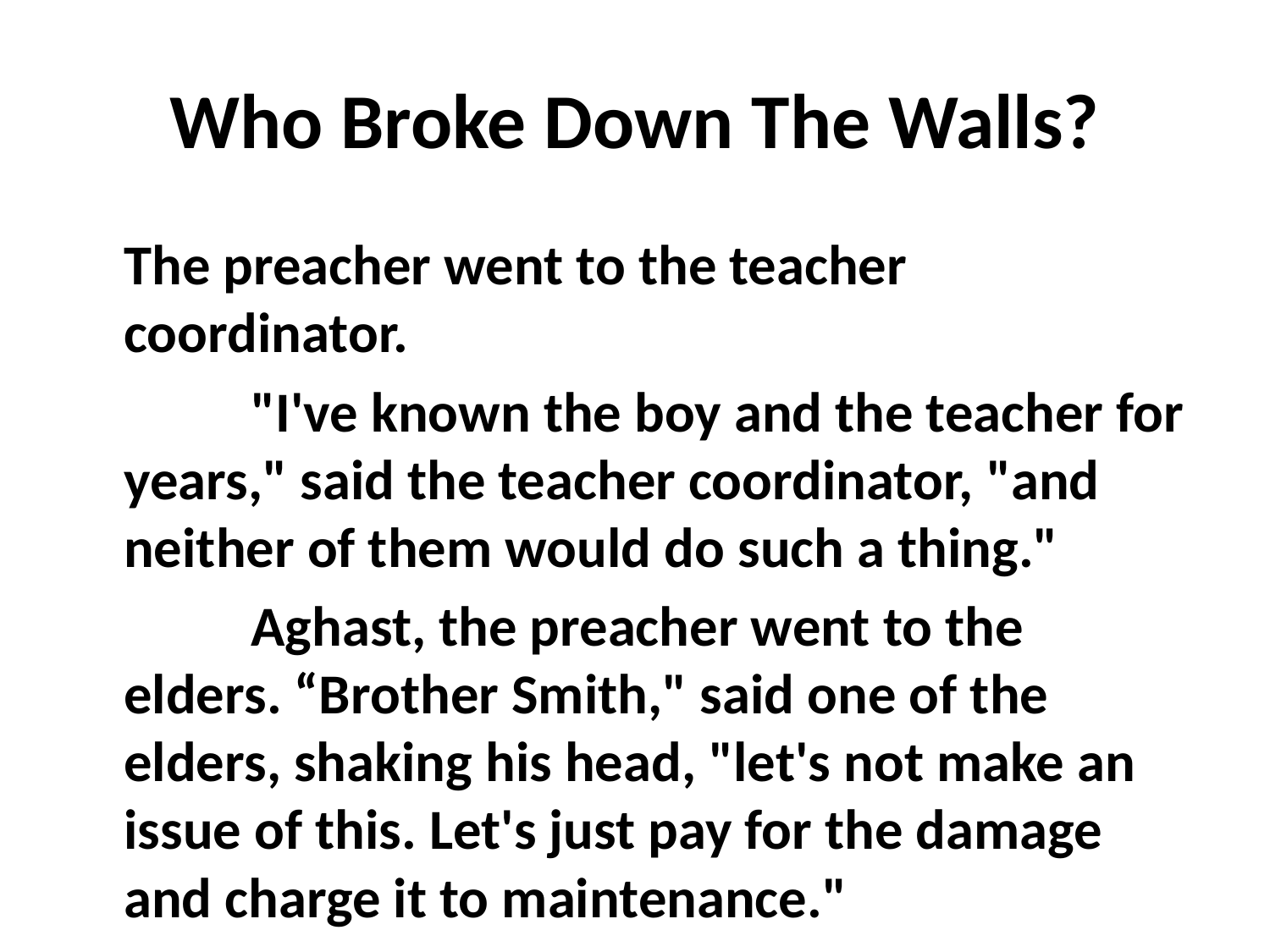

# Who Broke Down The Walls?
	The preacher went to the teacher coordinator.
		"I've known the boy and the teacher for years," said the teacher coordinator, "and neither of them would do such a thing."
		Aghast, the preacher went to the elders. “Brother Smith," said one of the elders, shaking his head, "let's not make an issue of this. Let's just pay for the damage and charge it to maintenance."